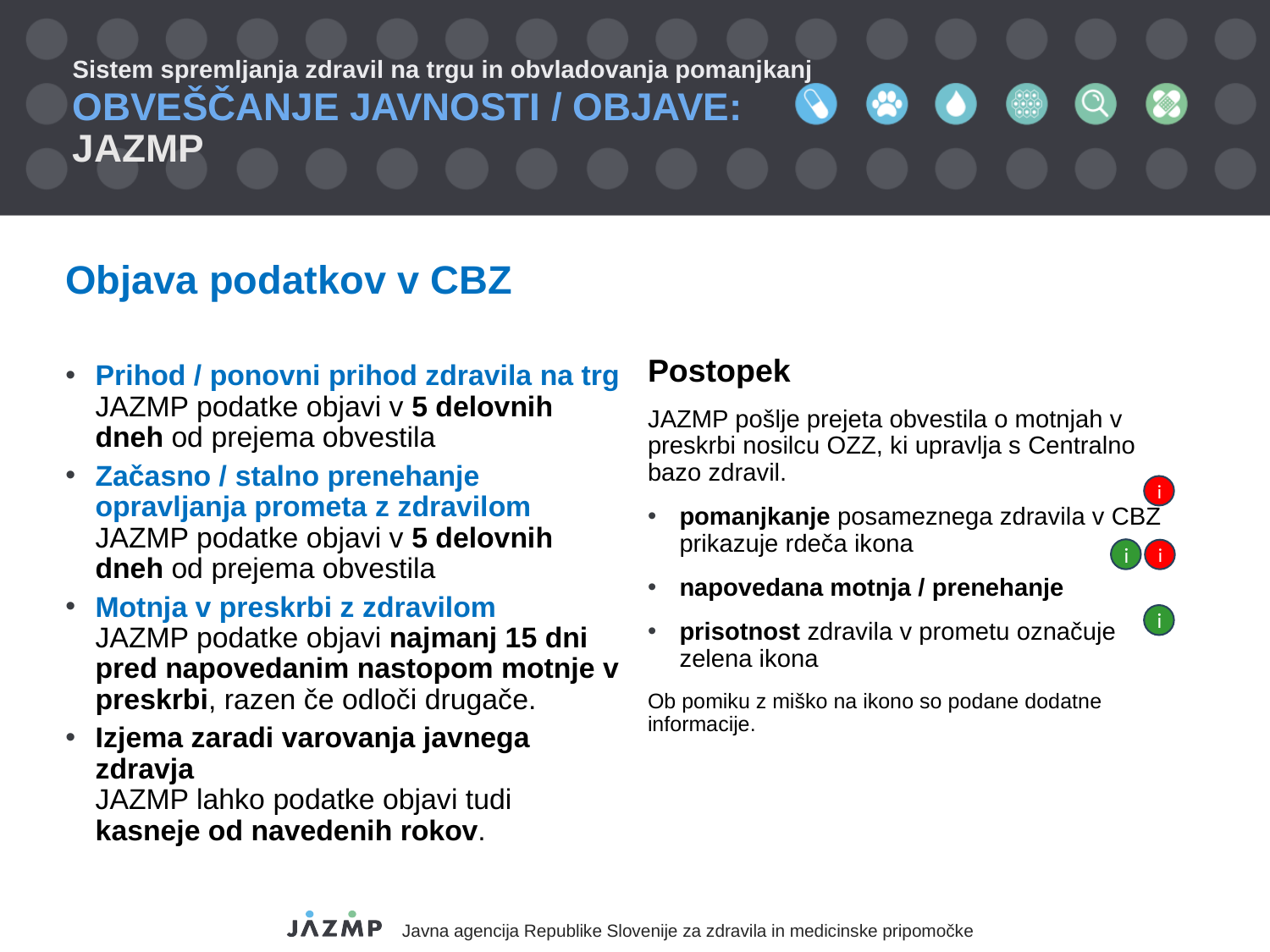

# Sistem spremljanja zdravil na trgu in obvladovanja pomanjkanj OBVEŠČANJE JAVNOSTI / OBJAVE: JAZMP
Objava podatkov v CBZ

Prihod / ponovni prihod zdravila na trg
JAZMP podatke objavi v 5 delovnih dneh od prejema obvestila
Začasno / stalno prenehanje opravljanja prometa z zdravilom
JAZMP podatke objavi v 5 delovnih dneh od prejema obvestila
Motnja v preskrbi z zdravilom
JAZMP podatke objavi najmanj 15 dni pred napovedanim nastopom motnje v preskrbi, razen če odloči drugače.
Izjema zaradi varovanja javnega zdravja
JAZMP lahko podatke objavi tudi kasneje od navedenih rokov.

Postopek
JAZMP pošlje prejeta obvestila o motnjah v preskrbi nosilcu OZZ, ki upravlja s Centralno bazo zdravil.
pomanjkanje posameznega zdravila v CBZ prikazuje rdeča ikona
napovedana motnja / prenehanje
prisotnost zdravila v prometu označuje zelena ikona
Ob pomiku z miško na ikono so podane dodatne informacije.

i
i
i
i